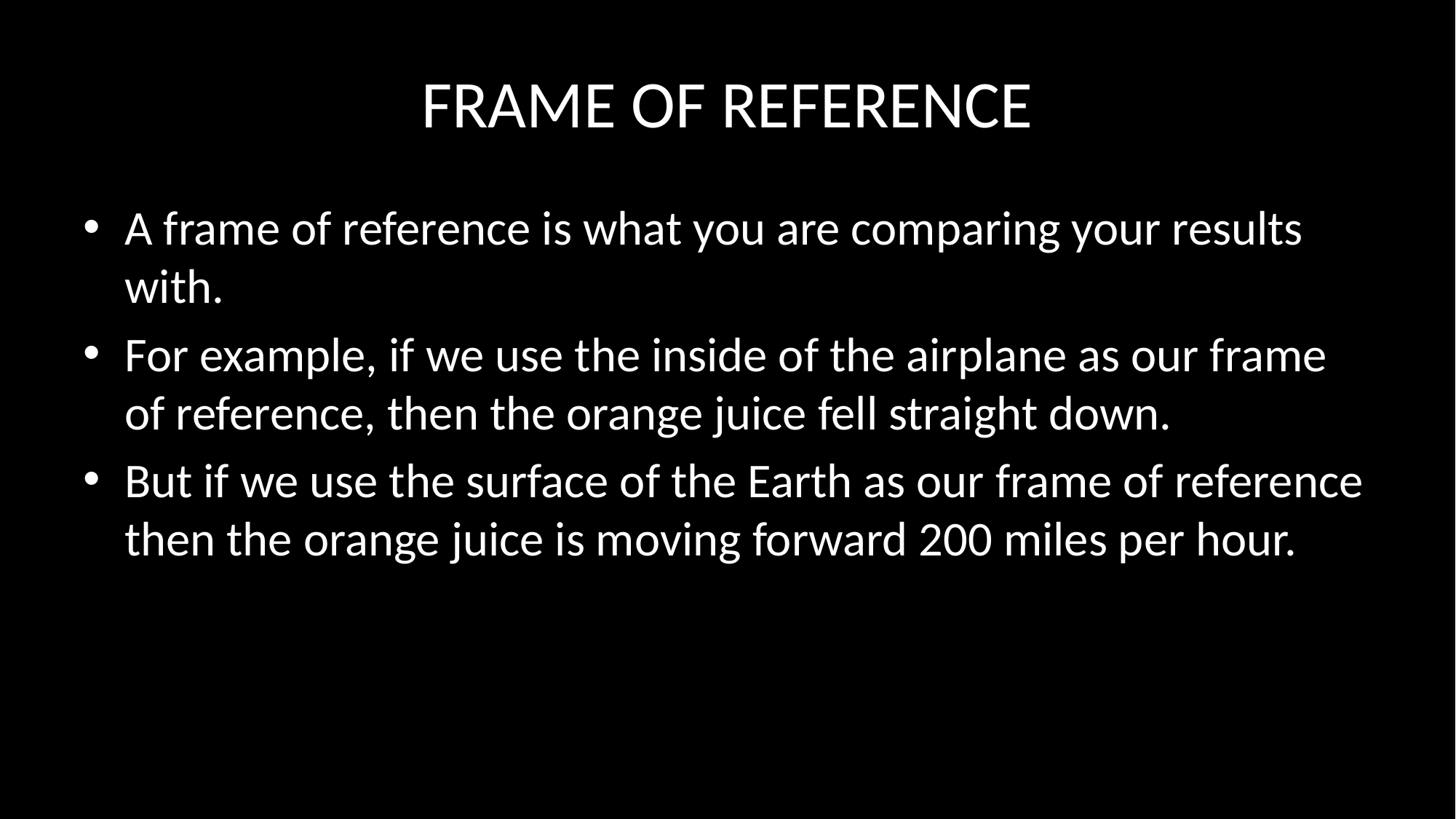

# FRAME OF REFERENCE
A frame of reference is what you are comparing your results with.
For example, if we use the inside of the airplane as our frame of reference, then the orange juice fell straight down.
But if we use the surface of the Earth as our frame of reference then the orange juice is moving forward 200 miles per hour.